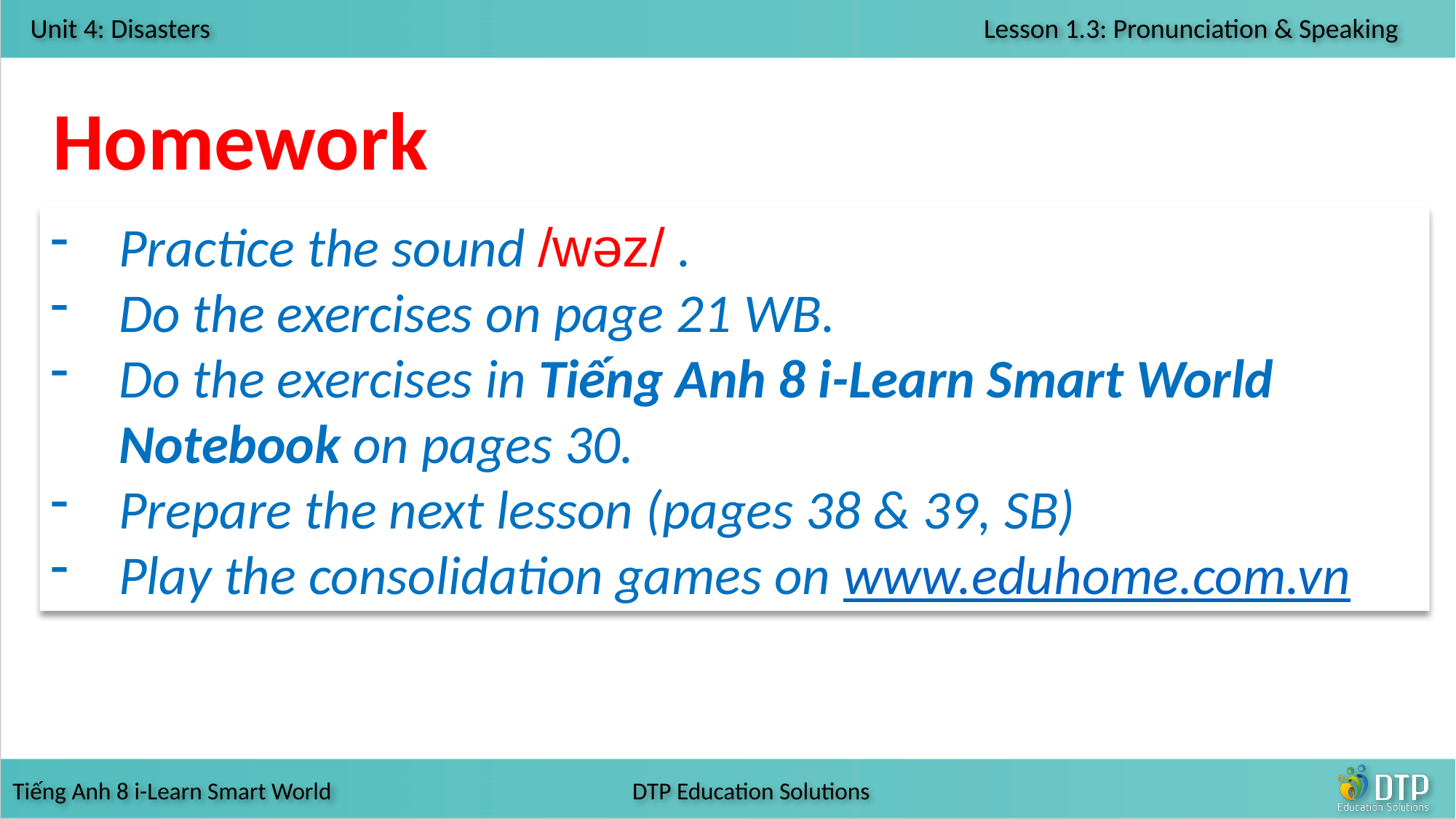

Homework
Practice the sound /wəz/ .
Do the exercises on page 21 WB.
Do the exercises in Tiếng Anh 8 i-Learn Smart World Notebook on pages 30.
Prepare the next lesson (pages 38 & 39, SB)
Play the consolidation games on www.eduhome.com.vn